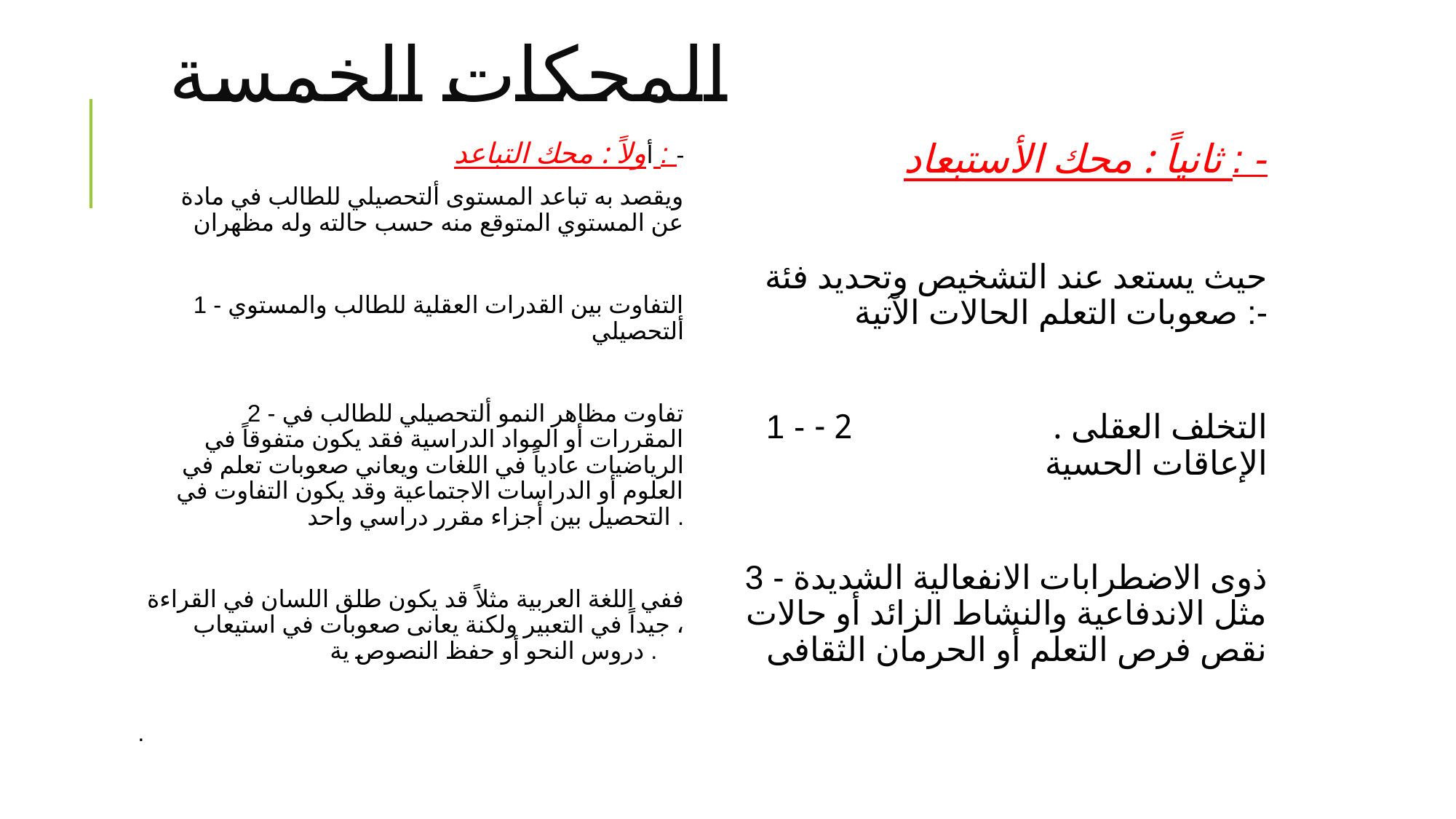

# المحكات الخمسة
أولاً : محك التباعد : -
 ويقصد به تباعد المستوى ألتحصيلي للطالب في مادة عن المستوي المتوقع منه حسب حالته وله مظهران

   1 - التفاوت بين القدرات العقلية للطالب والمستوي ألتحصيلي

   2 - تفاوت مظاهر النمو ألتحصيلي للطالب في المقررات أو المواد الدراسية فقد يكون متفوقاً في الرياضيات عادياً في اللغات ويعاني صعوبات تعلم في العلوم أو الدراسات الاجتماعية وقد يكون التفاوت في التحصيل بين أجزاء مقرر دراسي واحد .

 ففي اللغة العربية مثلاً قد يكون طلق اللسان في القراءة ، جيداً في التعبير ولكنة يعانى صعوبات في استيعاب دروس النحو أو حفظ النصوص ية .

.

ثانياً : محك الأستبعاد : -

 حيث يستعد عند التشخيص وتحديد فئة صعوبات التعلم الحالات الآتية :-

   1 - التخلف العقلى .                       2 - الإعاقات الحسية

  3 - ذوى الاضطرابات الانفعالية الشديدة مثل الاندفاعية والنشاط الزائد أو حالات نقص فرص التعلم أو الحرمان الثقافى